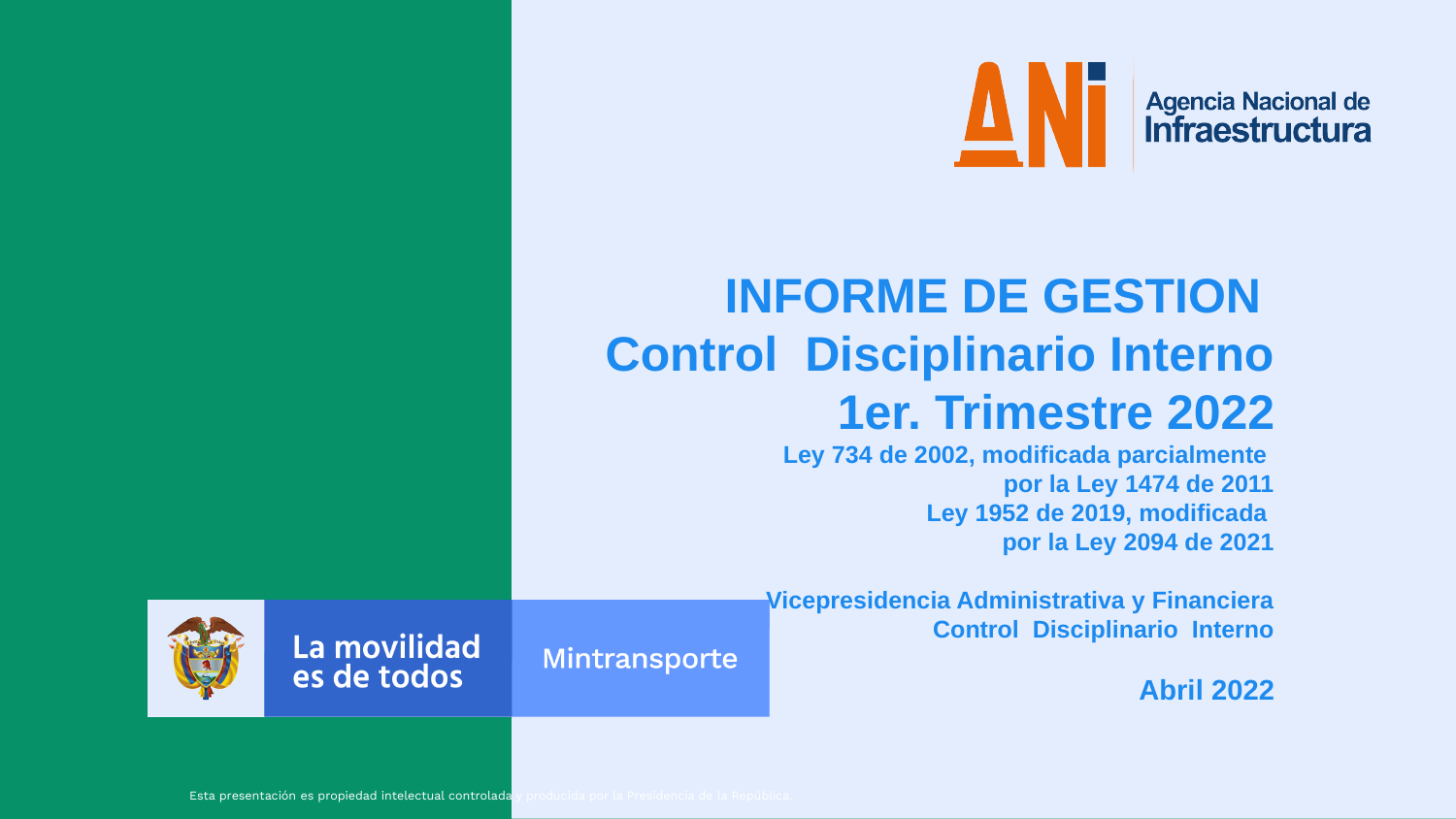

INFORME DE GESTION
Control  Disciplinario Interno
1er. Trimestre 2022
Ley 734 de 2002, modificada parcialmente
por la Ley 1474 de 2011
Ley 1952 de 2019, modificada
por la Ley 2094 de 2021

Vicepresidencia Administrativa y Financiera
Control  Disciplinario  Interno

Abril 2022